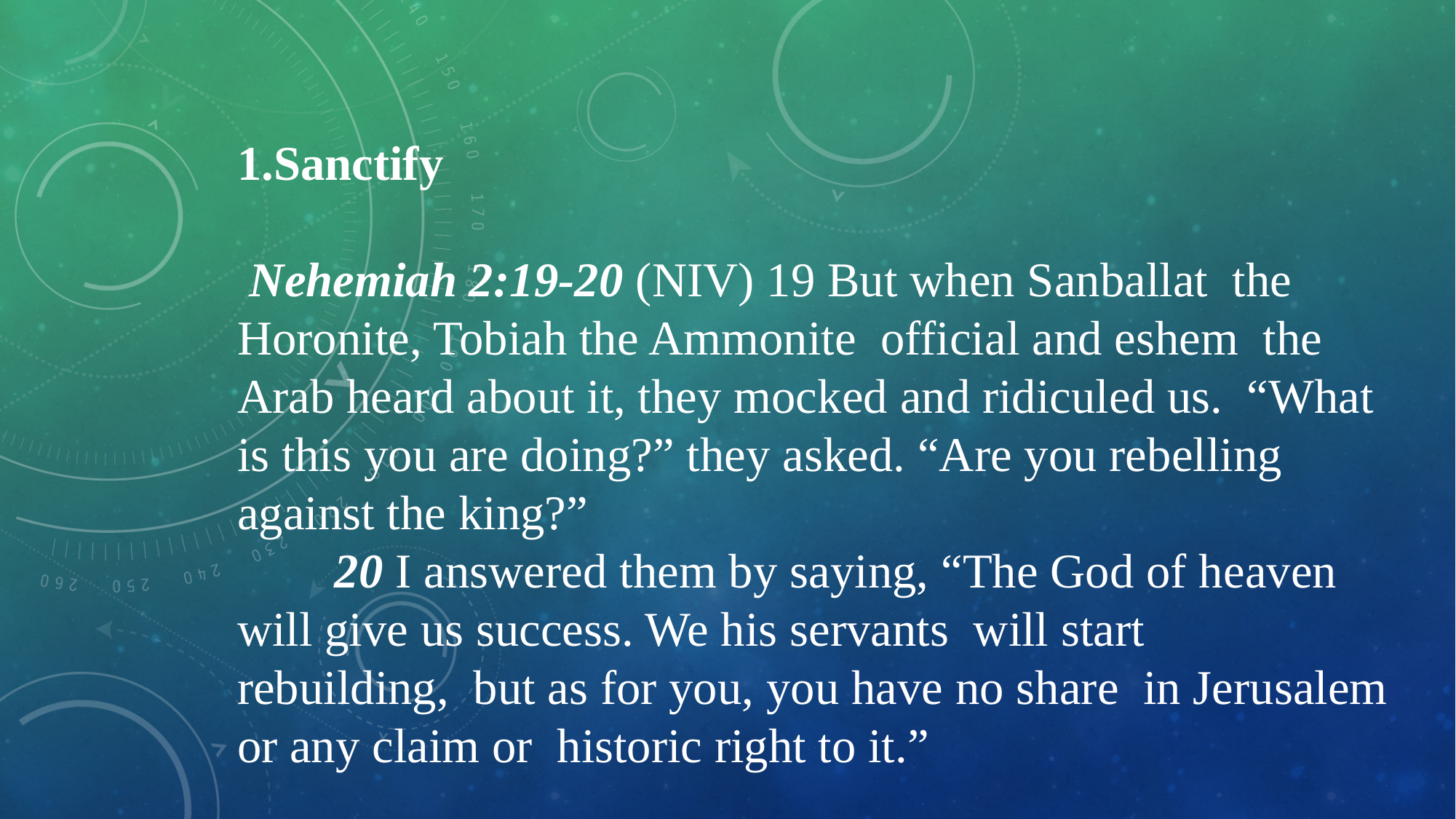

1.Sanctify
 Nehemiah 2:19-20 (NIV) 19 But when Sanballat  the Horonite, Tobiah the Ammonite  official and eshem  the Arab heard about it, they mocked and ridiculed us.  “What is this you are doing?” they asked. “Are you rebelling against the king?”
        20 I answered them by saying, “The God of heaven will give us success. We his servants  will start rebuilding,  but as for you, you have no share  in Jerusalem or any claim or  historic right to it.”